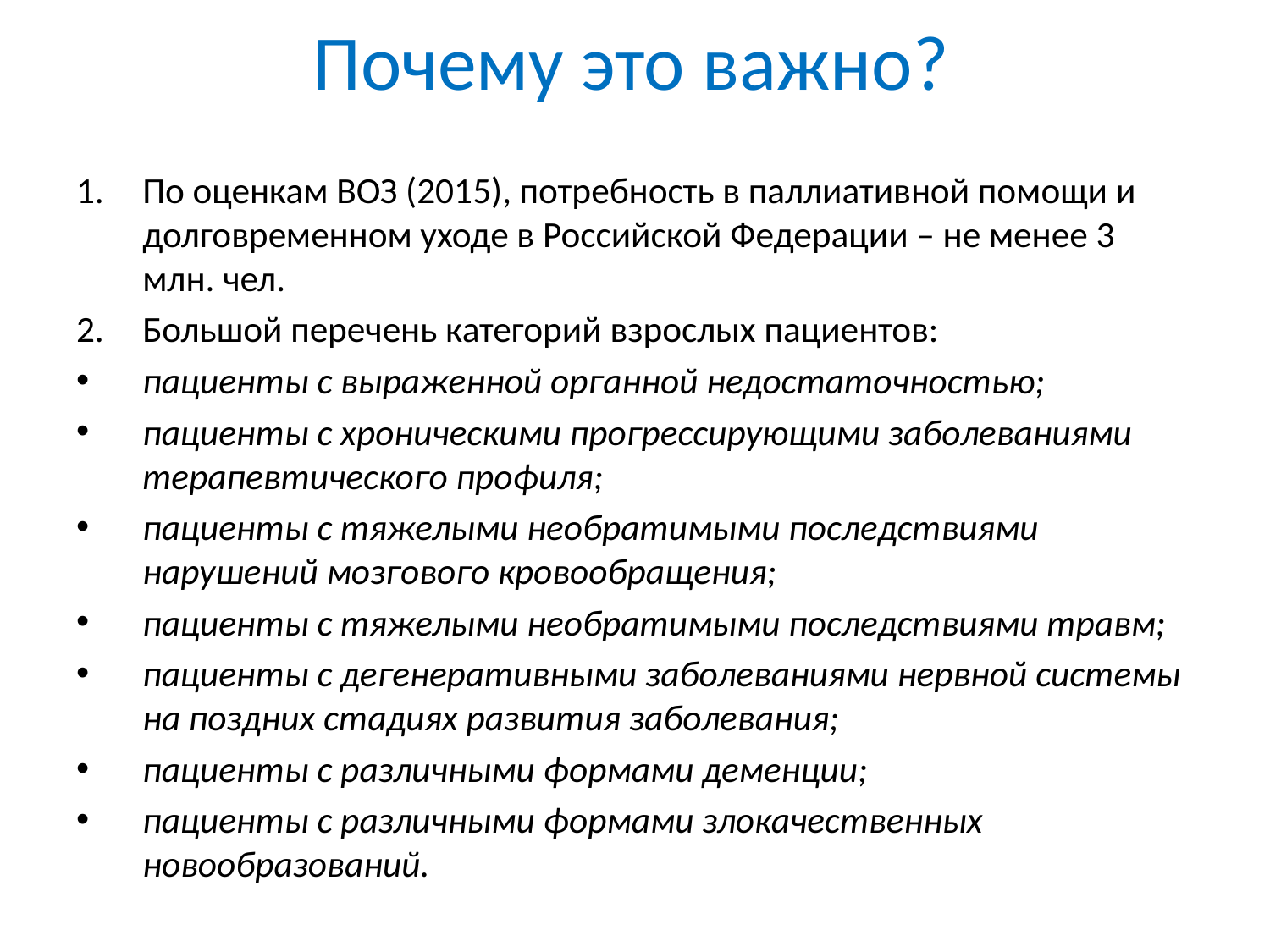

# Почему это важно?

По оценкам ВОЗ (2015), потребность в паллиативной помощи и долговременном уходе в Российской Федерации – не менее 3 млн. чел.
Большой перечень категорий взрослых пациентов:
пациенты с выраженной органной недостаточностью;
пациенты с хроническими прогрессирующими заболеваниями терапевтического профиля;
пациенты с тяжелыми необратимыми последствиями нарушений мозгового кровообращения;
пациенты с тяжелыми необратимыми последствиями травм;
пациенты с дегенеративными заболеваниями нервной системы на поздних стадиях развития заболевания;
пациенты с различными формами деменции;
пациенты с различными формами злокачественных новообразований.